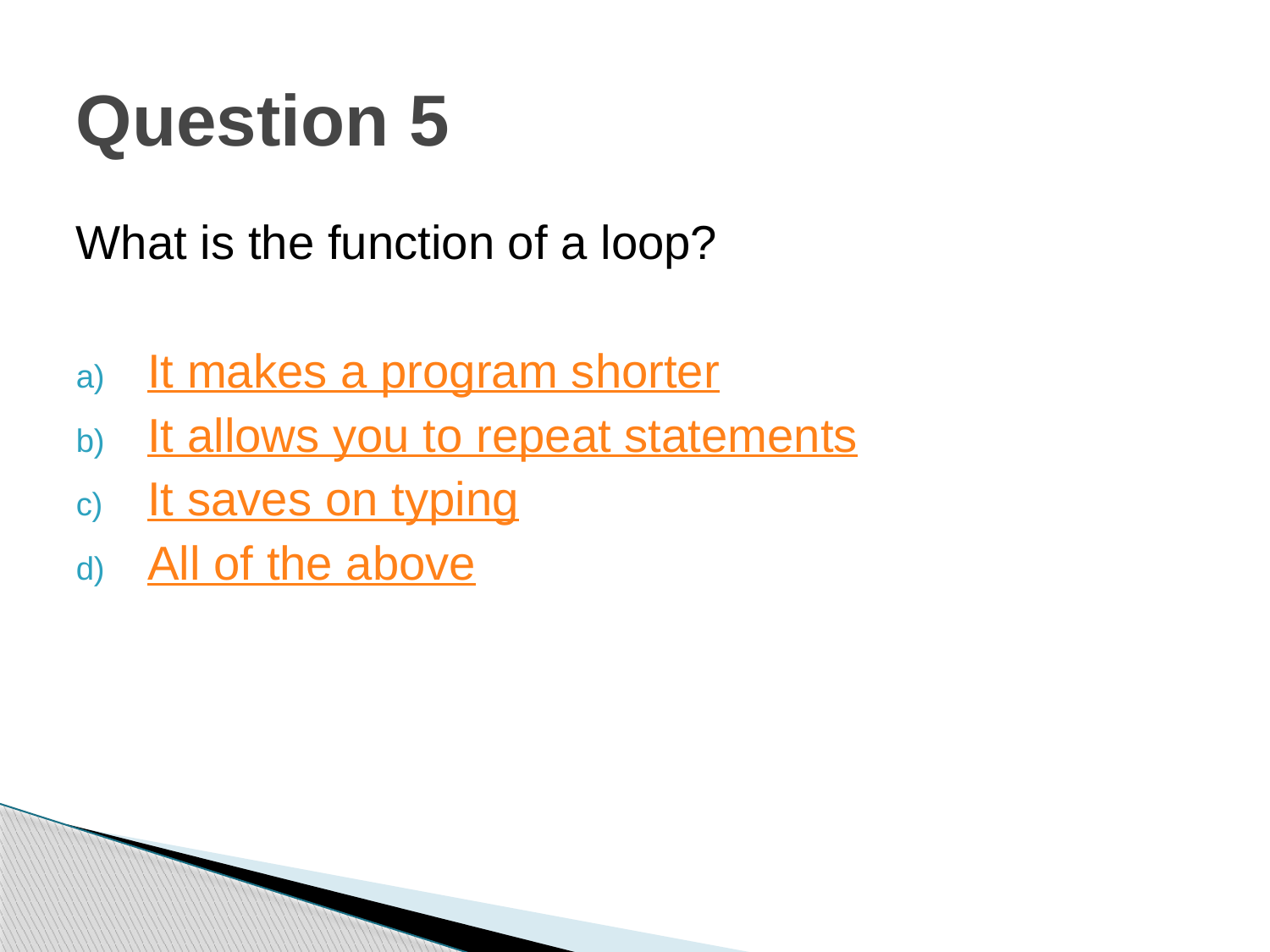

# Question 5
What is the function of a loop?

It makes a program shorter
It allows you to repeat statements
It saves on typing
All of the above